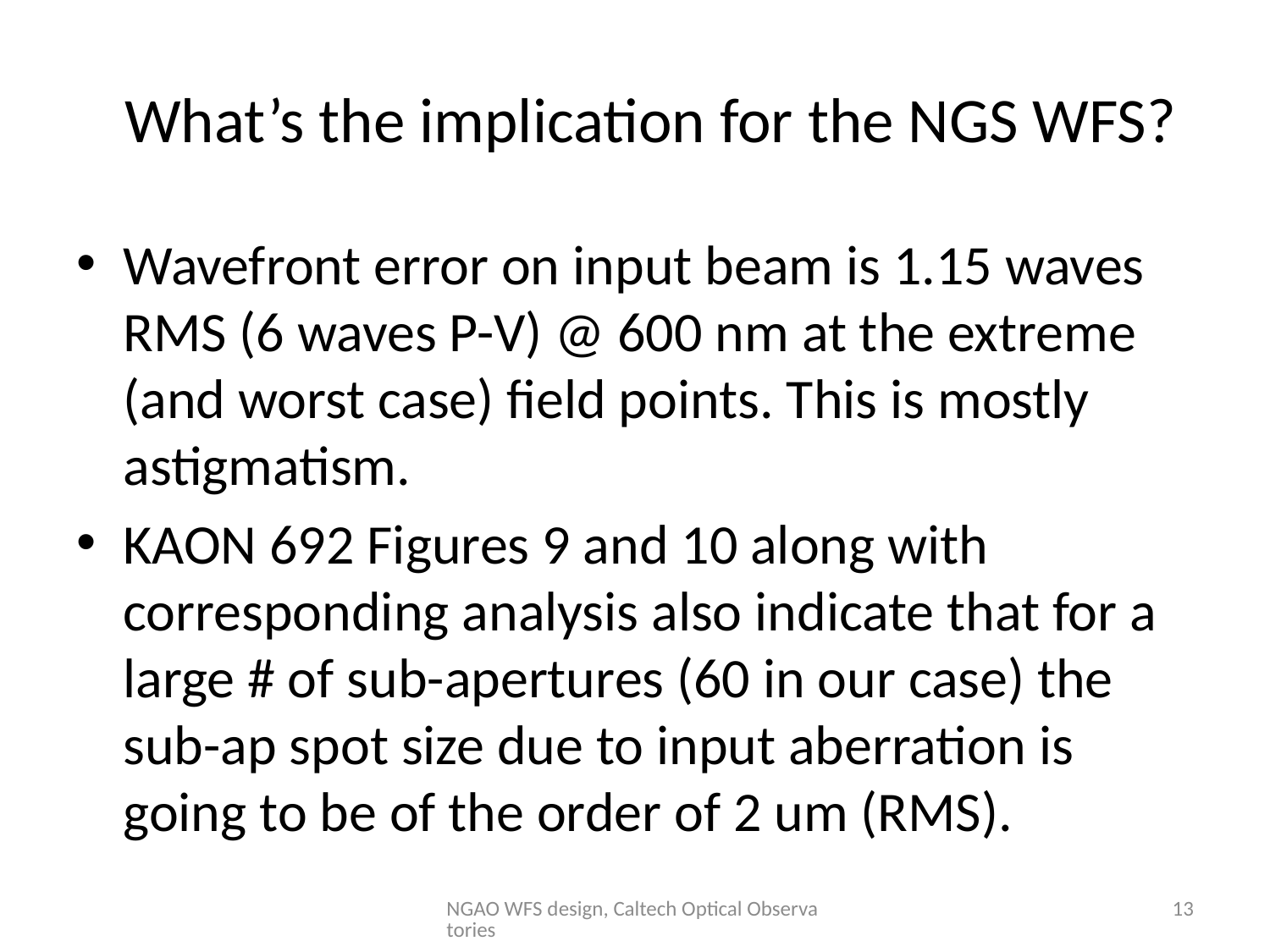

# What’s the implication for the NGS WFS?
Wavefront error on input beam is 1.15 waves RMS (6 waves P-V) @ 600 nm at the extreme (and worst case) field points. This is mostly astigmatism.
KAON 692 Figures 9 and 10 along with corresponding analysis also indicate that for a large # of sub-apertures (60 in our case) the sub-ap spot size due to input aberration is going to be of the order of 2 um (RMS).
NGAO WFS design, Caltech Optical Observatories
13